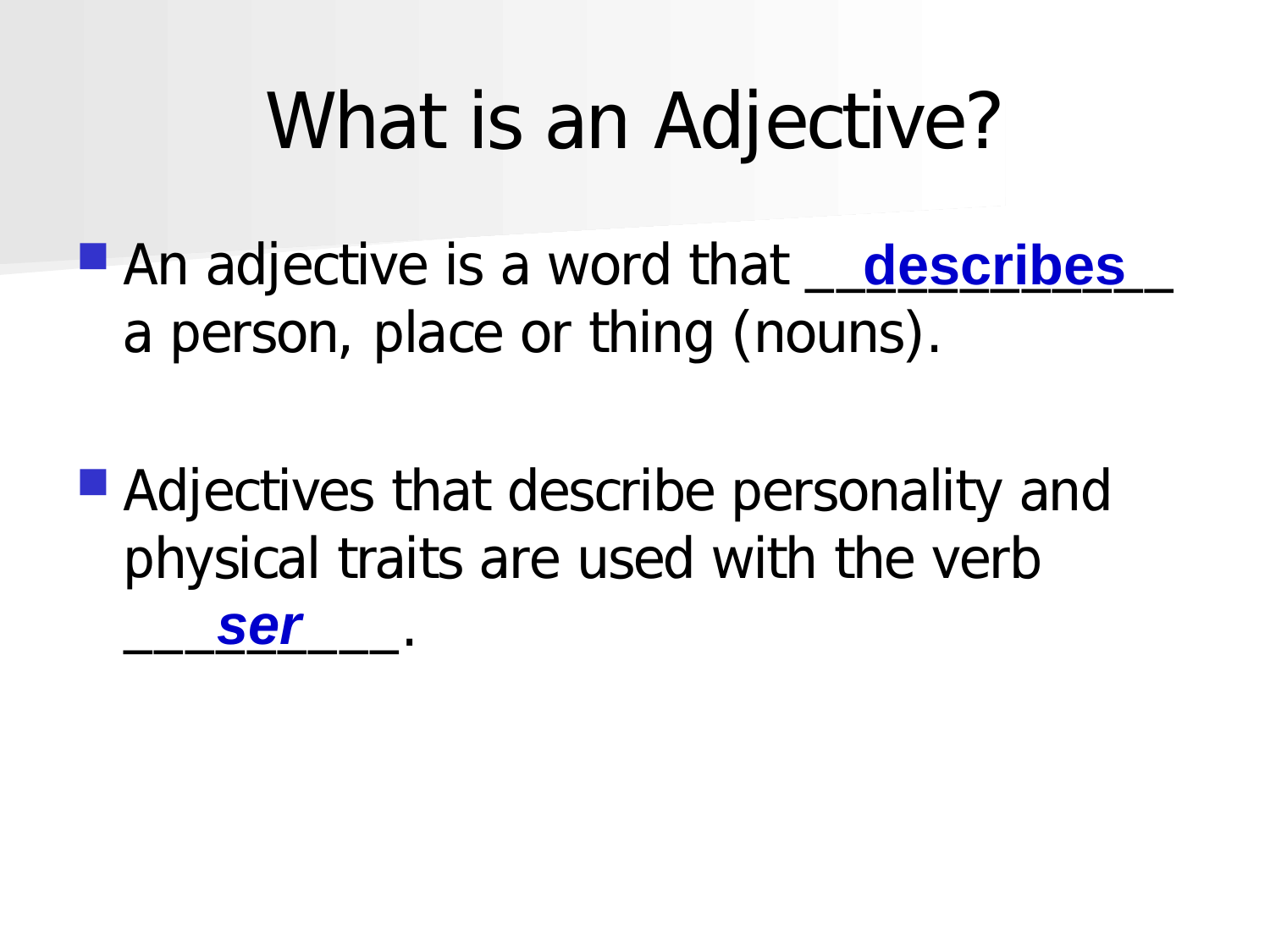

# What is an Adjective?
An adjective is a word that ____________ a person, place or thing (nouns).

Adjectives that describe personality and physical traits are used with the verb _________.
describes
ser